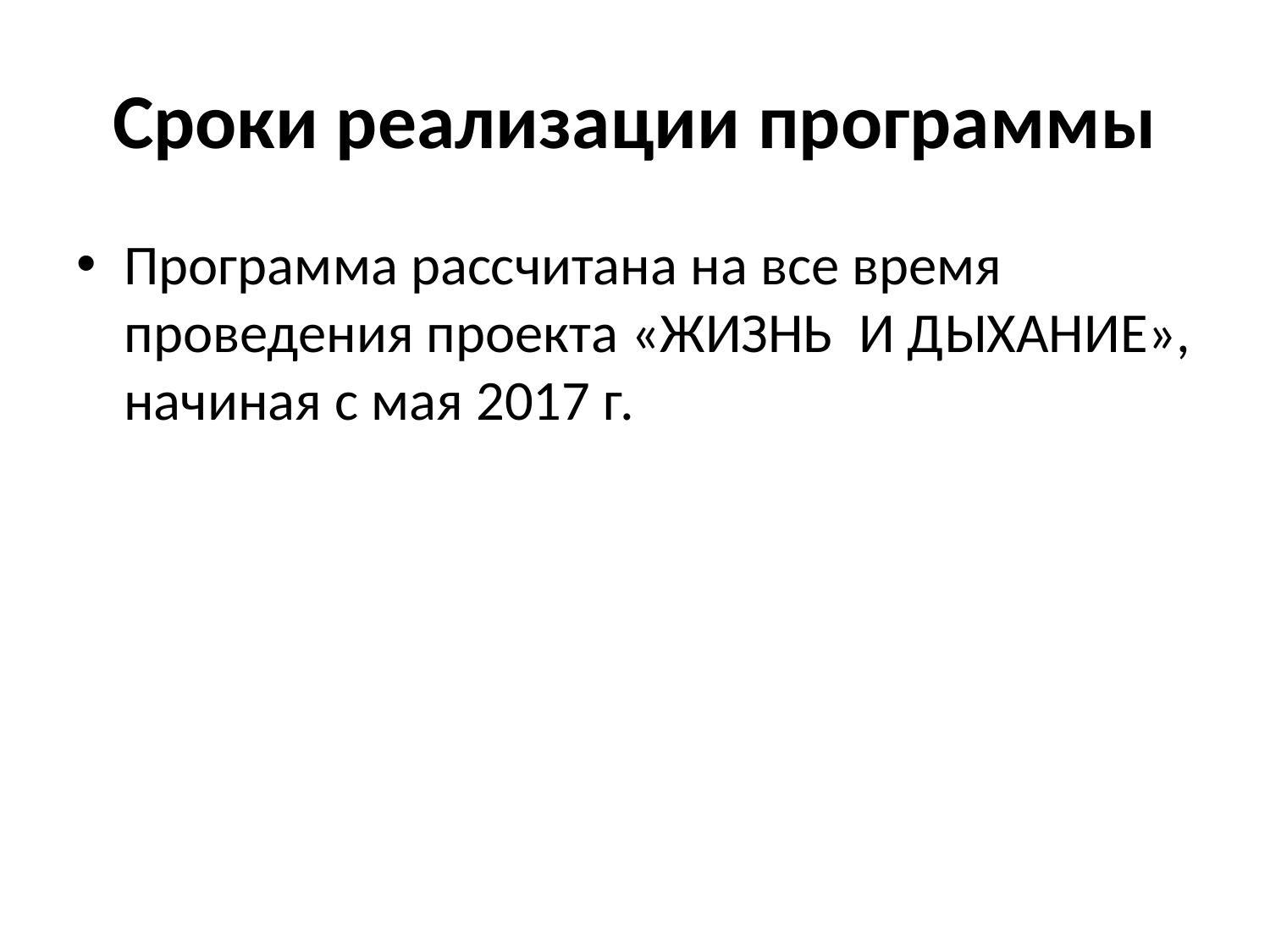

# Сроки реализации программы
Программа рассчитана на все время проведения проекта «ЖИЗНЬ  И ДЫХАНИЕ», начиная с мая 2017 г.